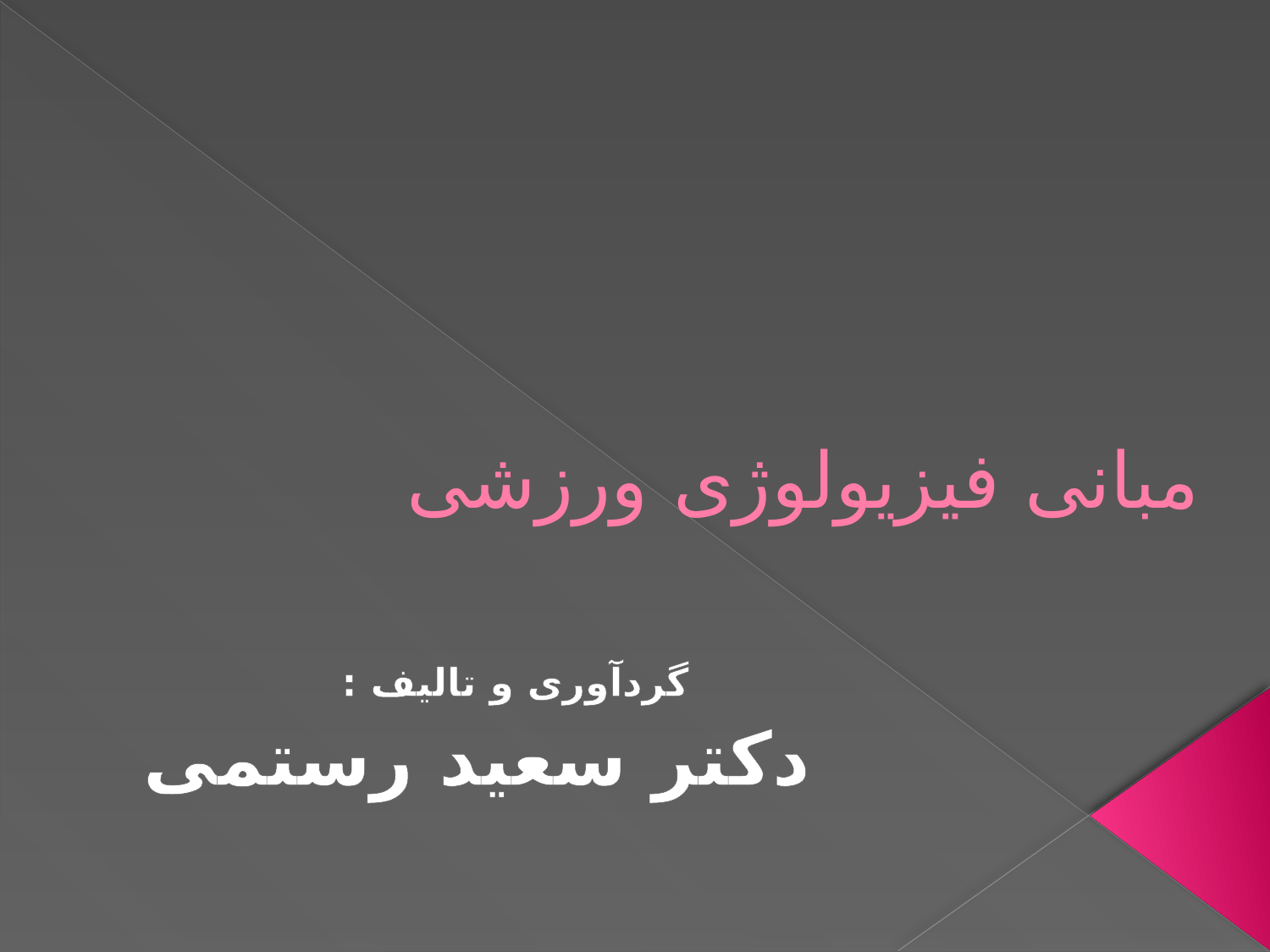

# مبانی فیزیولوژی ورزشی
گردآوری و تالیف :
  دکتر سعید رستمی